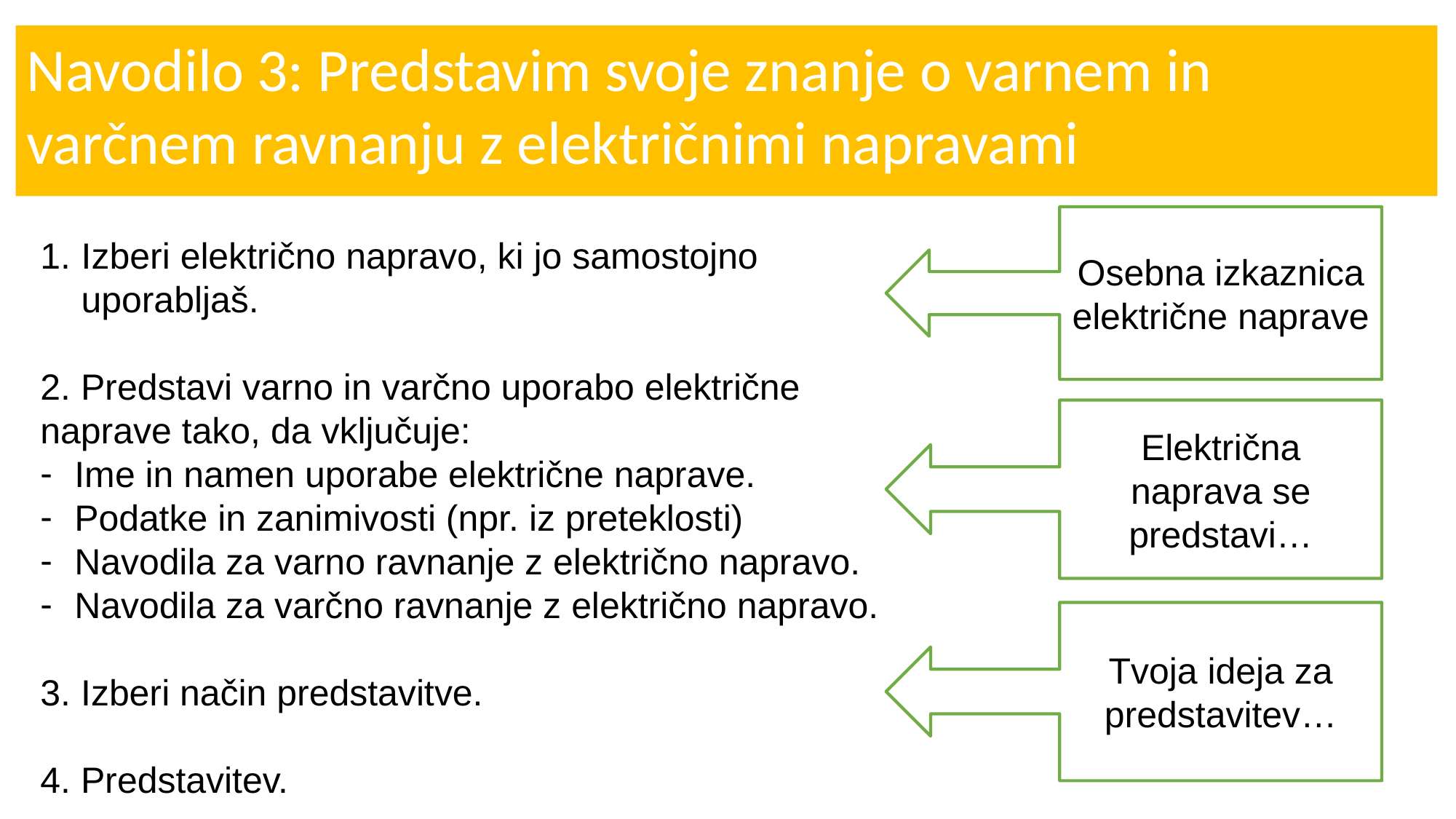

Navodilo 3: Predstavim svoje znanje o varnem in varčnem ravnanju z električnimi napravami
Osebna izkaznica električne naprave
Izberi električno napravo, ki jo samostojno uporabljaš.

2. Predstavi varno in varčno uporabo električne naprave tako, da vključuje:
Ime in namen uporabe električne naprave.
Podatke in zanimivosti (npr. iz preteklosti)
Navodila za varno ravnanje z električno napravo.
Navodila za varčno ravnanje z električno napravo.

3. Izberi način predstavitve.

4. Predstavitev.

Električna naprava se predstavi…
Tvoja ideja za predstavitev…